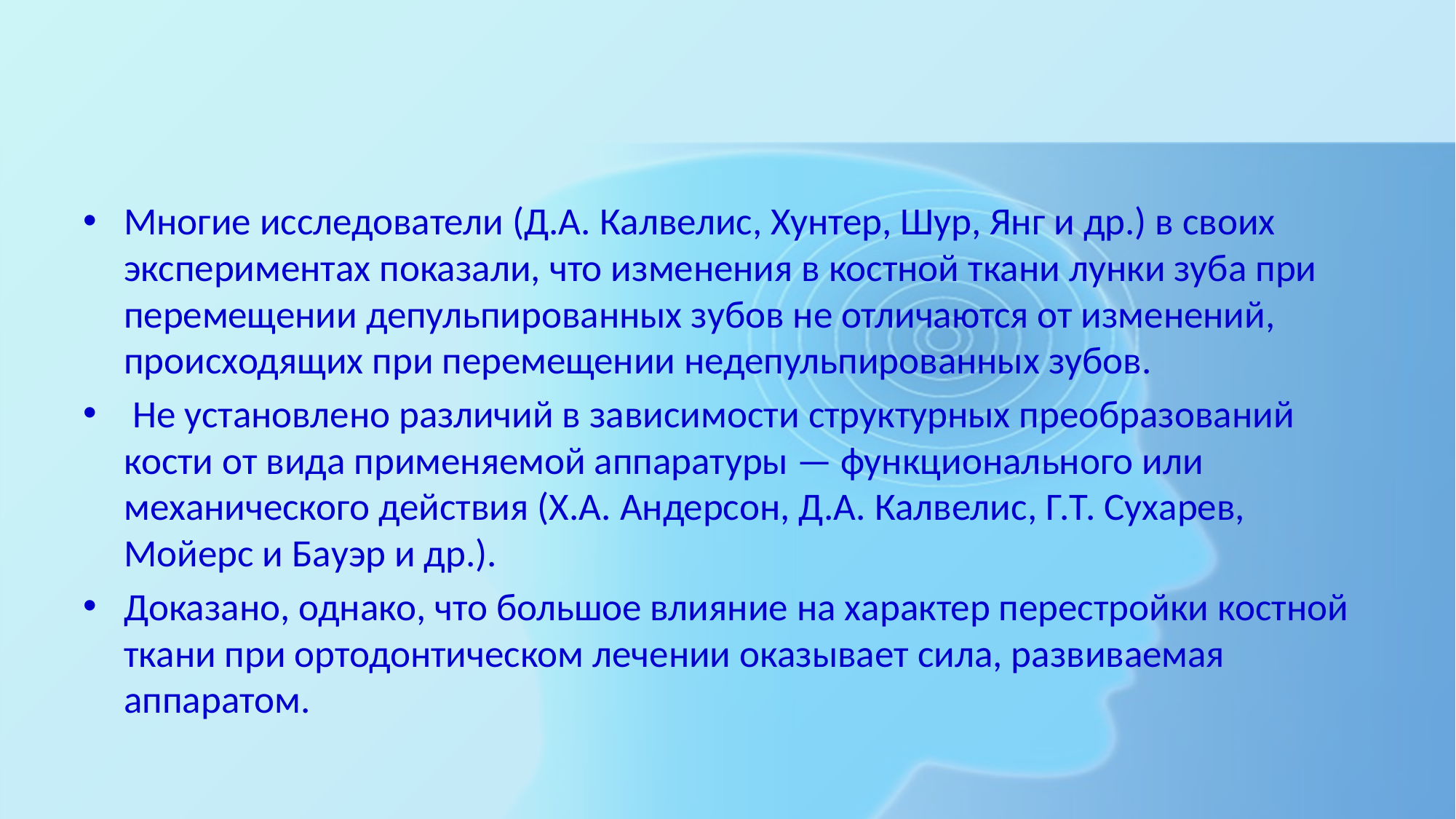

#
Многие исследователи (Д.А. Калвелис, Хунтер, Шур, Янг и др.) в своих экспериментах показали, что изменения в костной ткани лунки зуба при перемещении депульпированных зубов не отличаются от изменений, происходящих при перемещении недепульпированных зубов.
 Не установлено различий в зависимости структурных преобразований кости от вида применяемой аппаратуры — функционального или механического действия (Х.А. Андерсон, Д.А. Калвелис, Г.Т. Сухарев, Мойерс и Бауэр и др.).
Доказано, однако, что большое влияние на характер перестройки костной ткани при ортодонтическом лечении оказывает сила, развиваемая аппаратом.